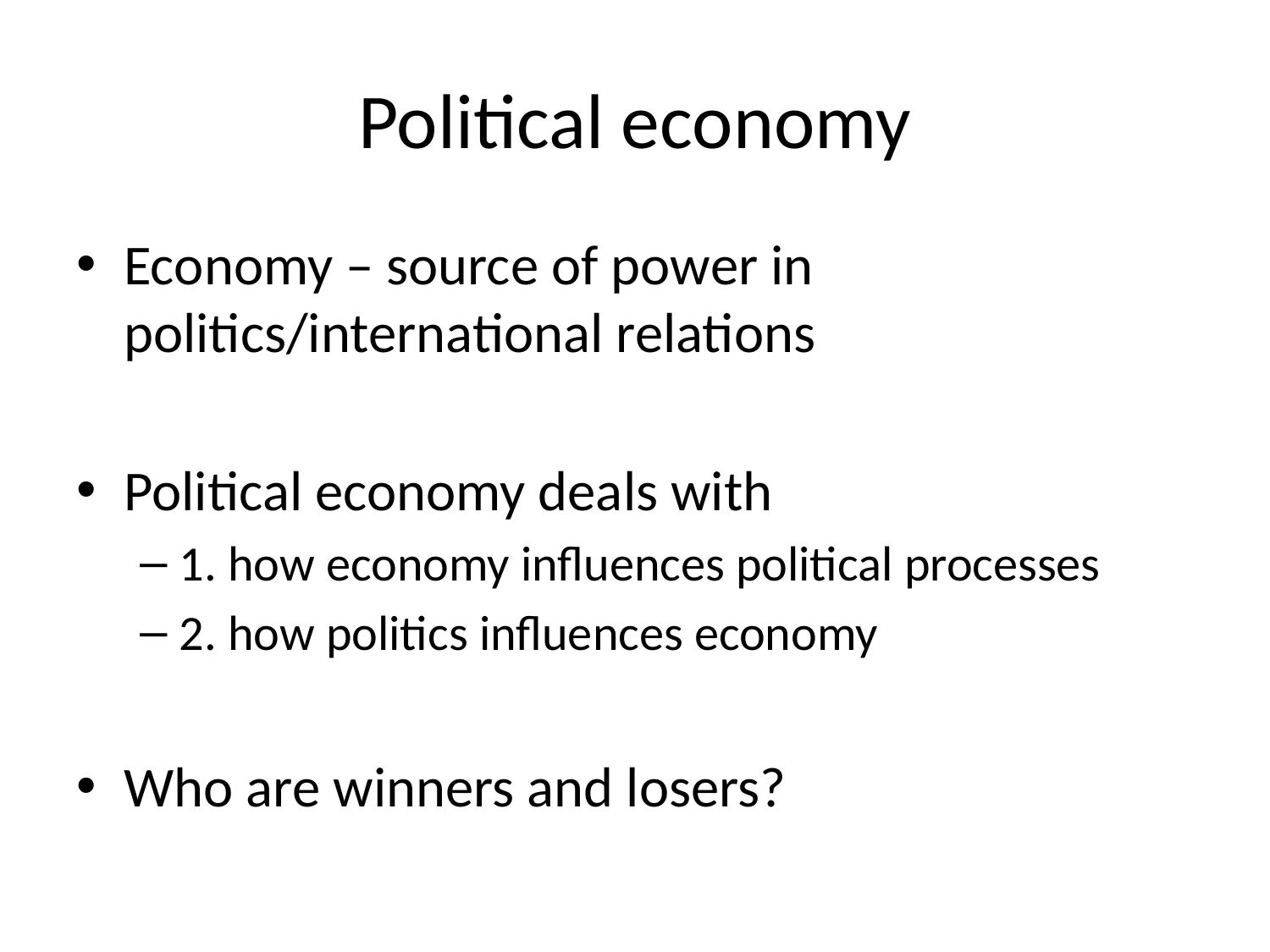

# Political economy
Economy – source of power in politics/international relations

Political economy deals with
1. how economy influences political processes
2. how politics influences economy

Who are winners and losers?